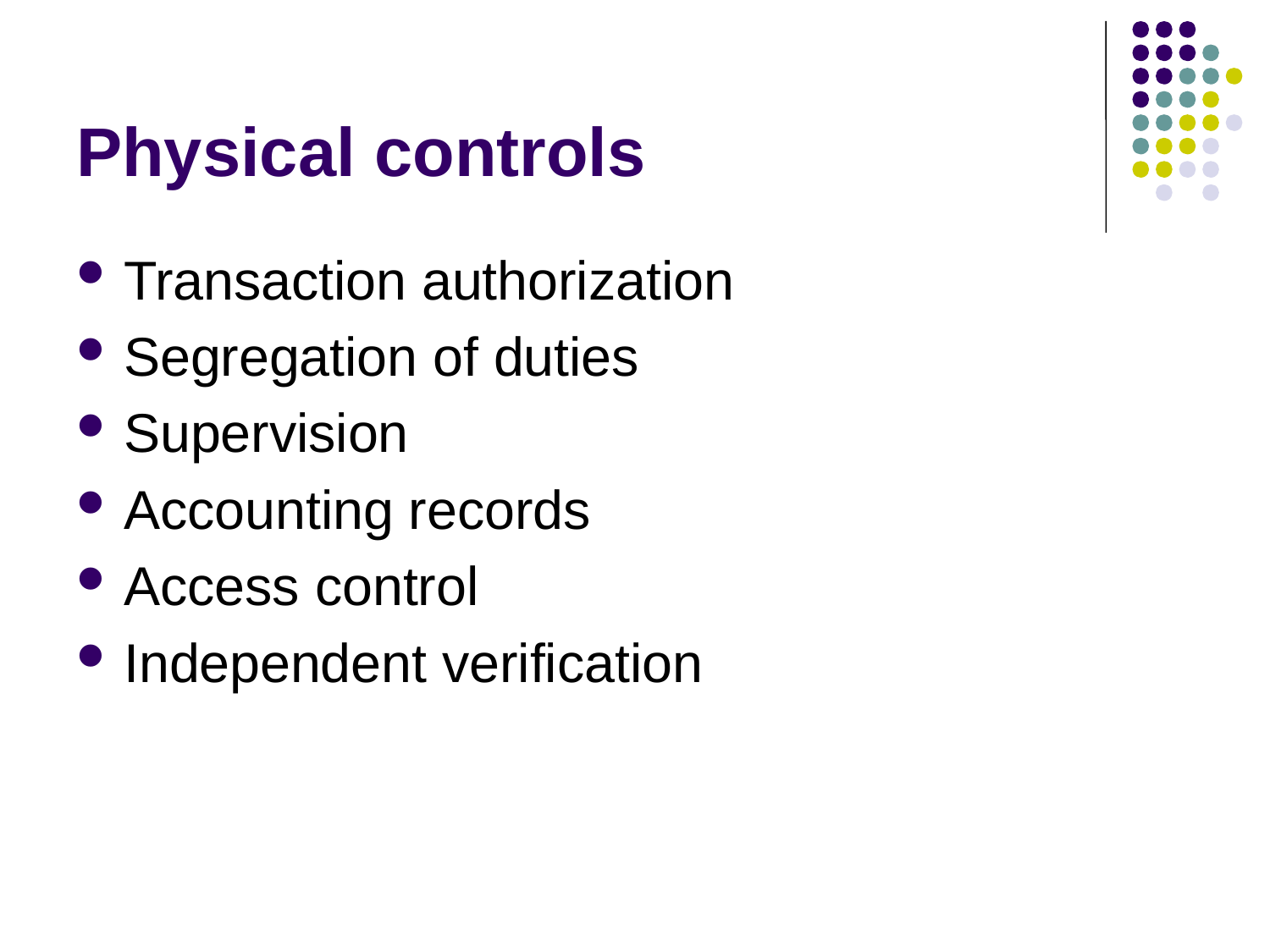

# Physical controls
Transaction authorization
Segregation of duties
Supervision
Accounting records
Access control
Independent verification